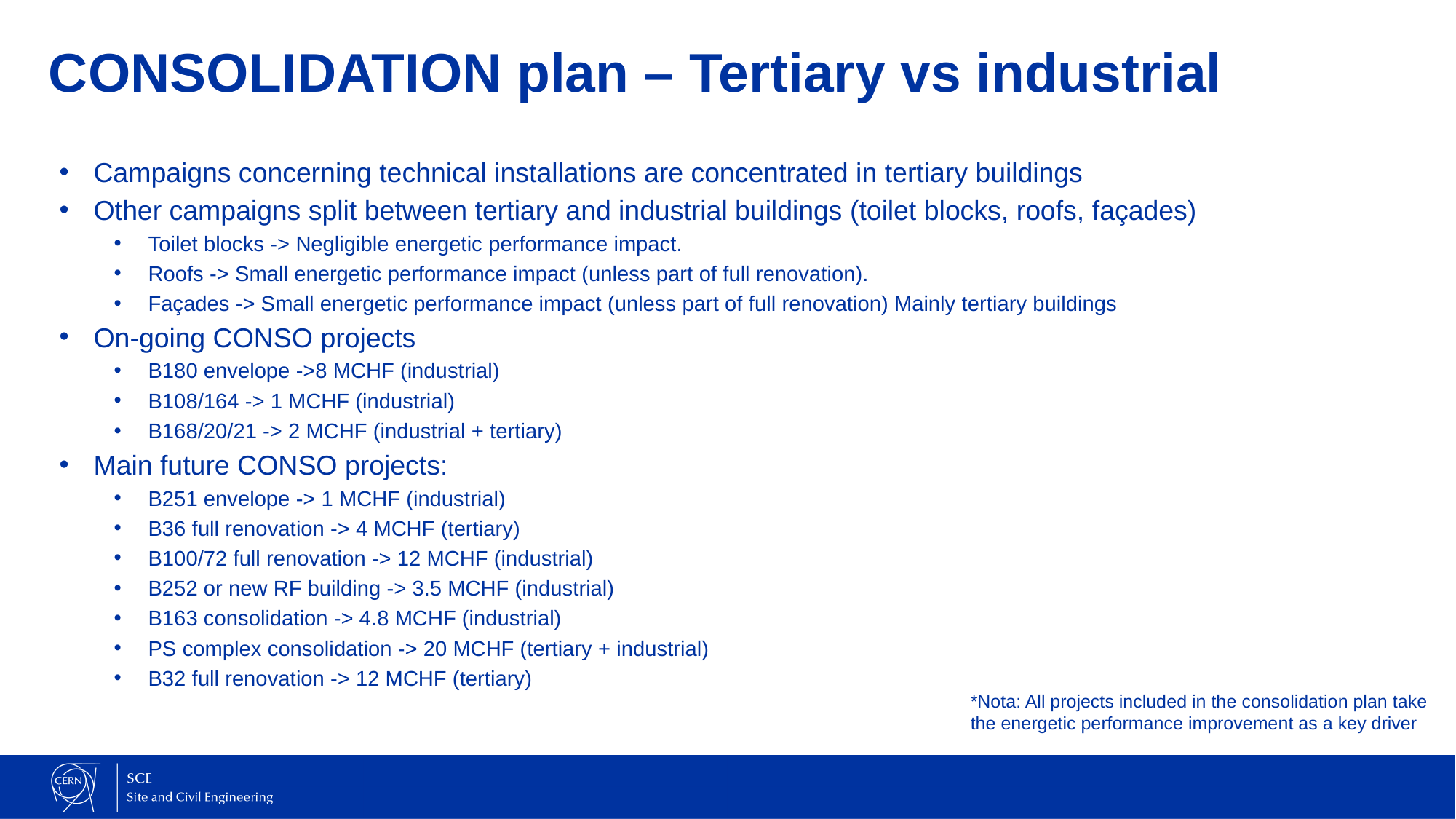

# CONSOLIDATION plan – Tertiary vs industrial
Campaigns concerning technical installations are concentrated in tertiary buildings
Other campaigns split between tertiary and industrial buildings (toilet blocks, roofs, façades)
Toilet blocks -> Negligible energetic performance impact.
Roofs -> Small energetic performance impact (unless part of full renovation).
Façades -> Small energetic performance impact (unless part of full renovation) Mainly tertiary buildings
On-going CONSO projects
B180 envelope ->8 MCHF (industrial)
B108/164 -> 1 MCHF (industrial)
B168/20/21 -> 2 MCHF (industrial + tertiary)
Main future CONSO projects:
B251 envelope -> 1 MCHF (industrial)
B36 full renovation -> 4 MCHF (tertiary)
B100/72 full renovation -> 12 MCHF (industrial)
B252 or new RF building -> 3.5 MCHF (industrial)
B163 consolidation -> 4.8 MCHF (industrial)
PS complex consolidation -> 20 MCHF (tertiary + industrial)
B32 full renovation -> 12 MCHF (tertiary)

*Nota: All projects included in the consolidation plan take the energetic performance improvement as a key driver